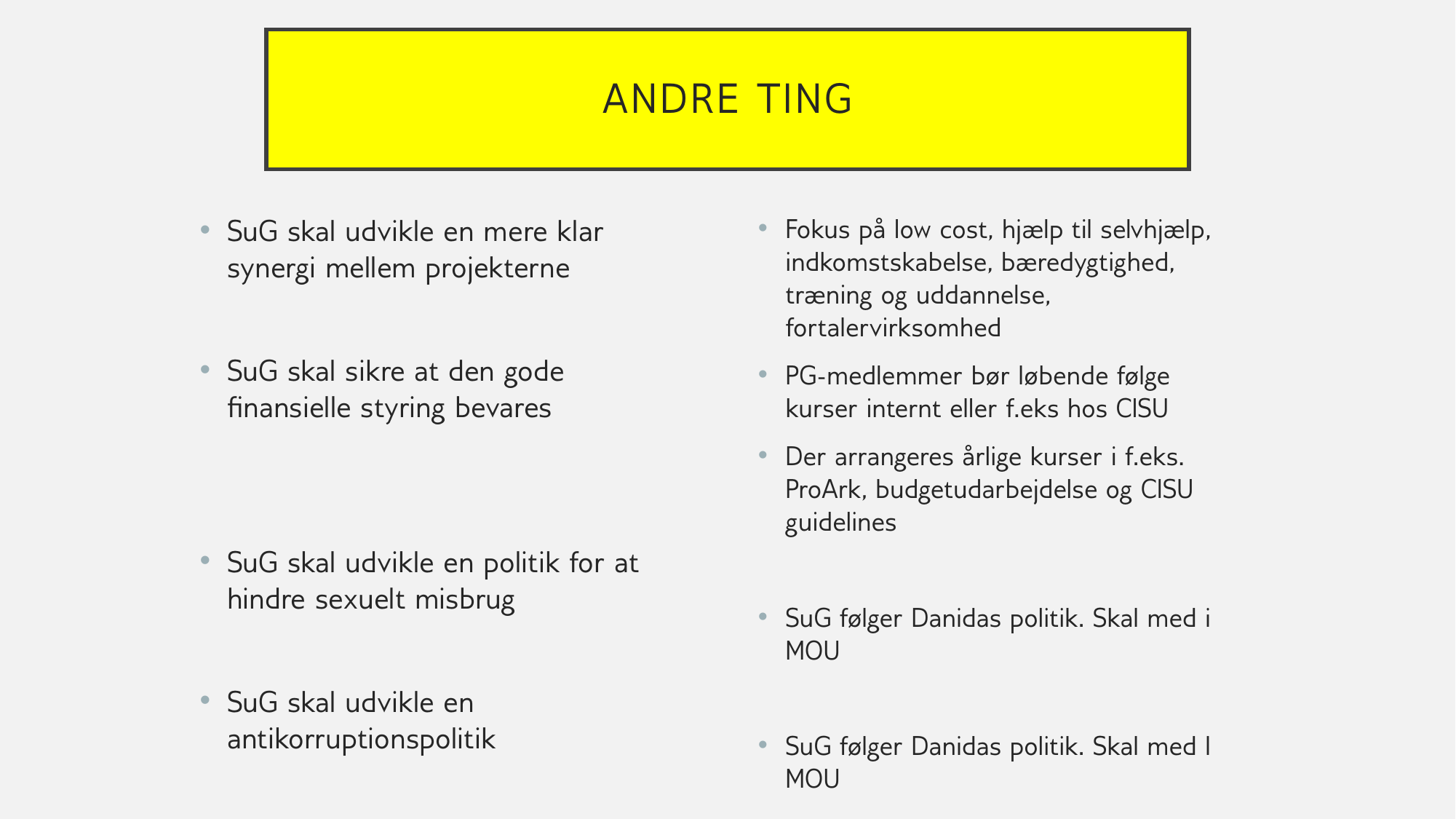

# ANDRE TING
SuG skal udvikle en mere klar synergi mellem projekterne

SuG skal sikre at den gode finansielle styring bevares

SuG skal udvikle en politik for at hindre sexuelt misbrug

SuG skal udvikle en antikorruptionspolitik
Fokus på low cost, hjælp til selvhjælp, indkomstskabelse, bæredygtighed, træning og uddannelse, fortalervirksomhed
PG-medlemmer bør løbende følge kurser internt eller f.eks hos CISU
Der arrangeres årlige kurser i f.eks. ProArk, budgetudarbejdelse og CISU guidelines

SuG følger Danidas politik. Skal med i MOU

SuG følger Danidas politik. Skal med I MOU